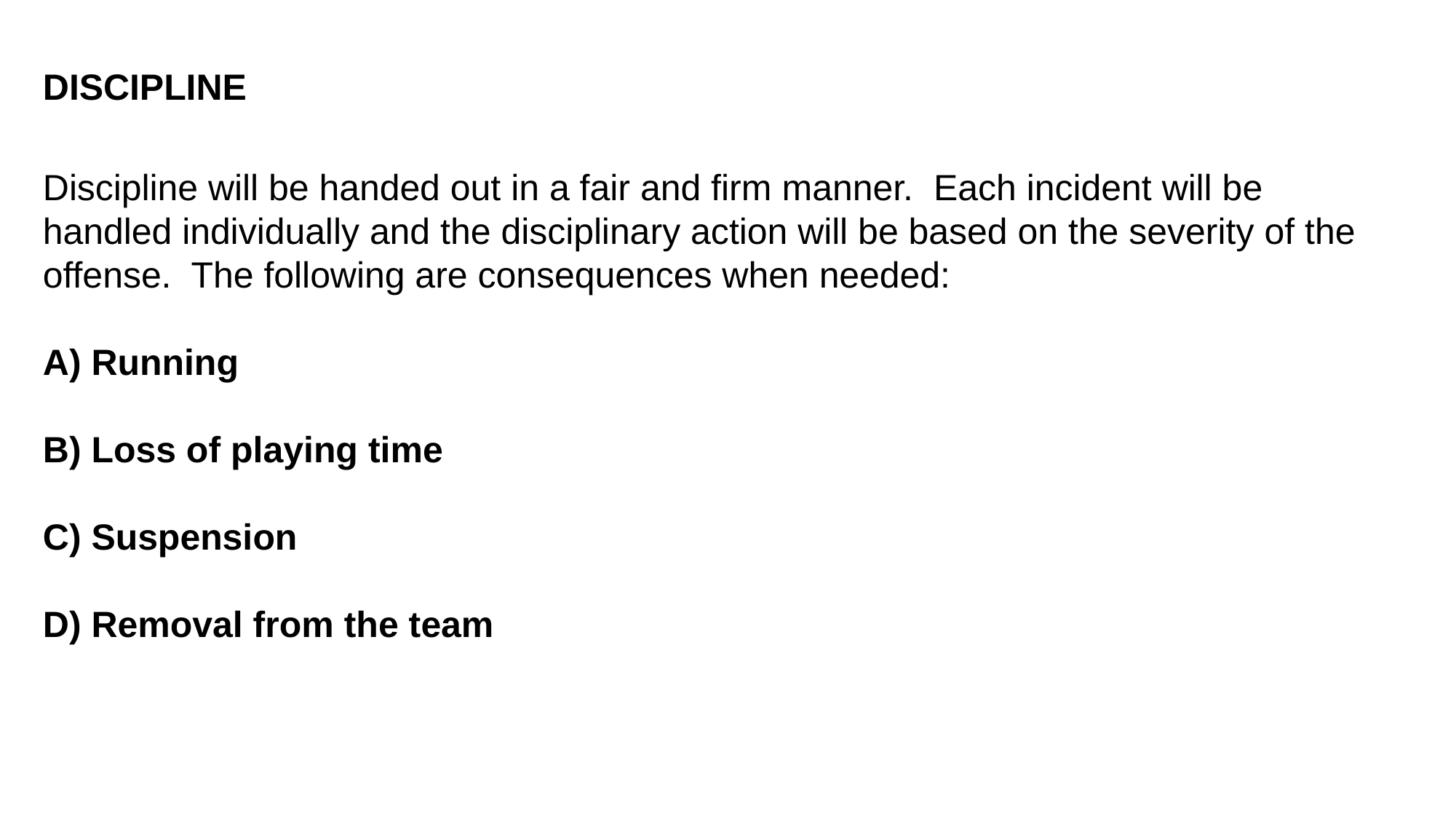

DISCIPLINE

Discipline will be handed out in a fair and firm manner.  Each incident will be handled individually and the disciplinary action will be based on the severity of the offense.  The following are consequences when needed:

A) Running

B) Loss of playing time

C) Suspension

D) Removal from the team